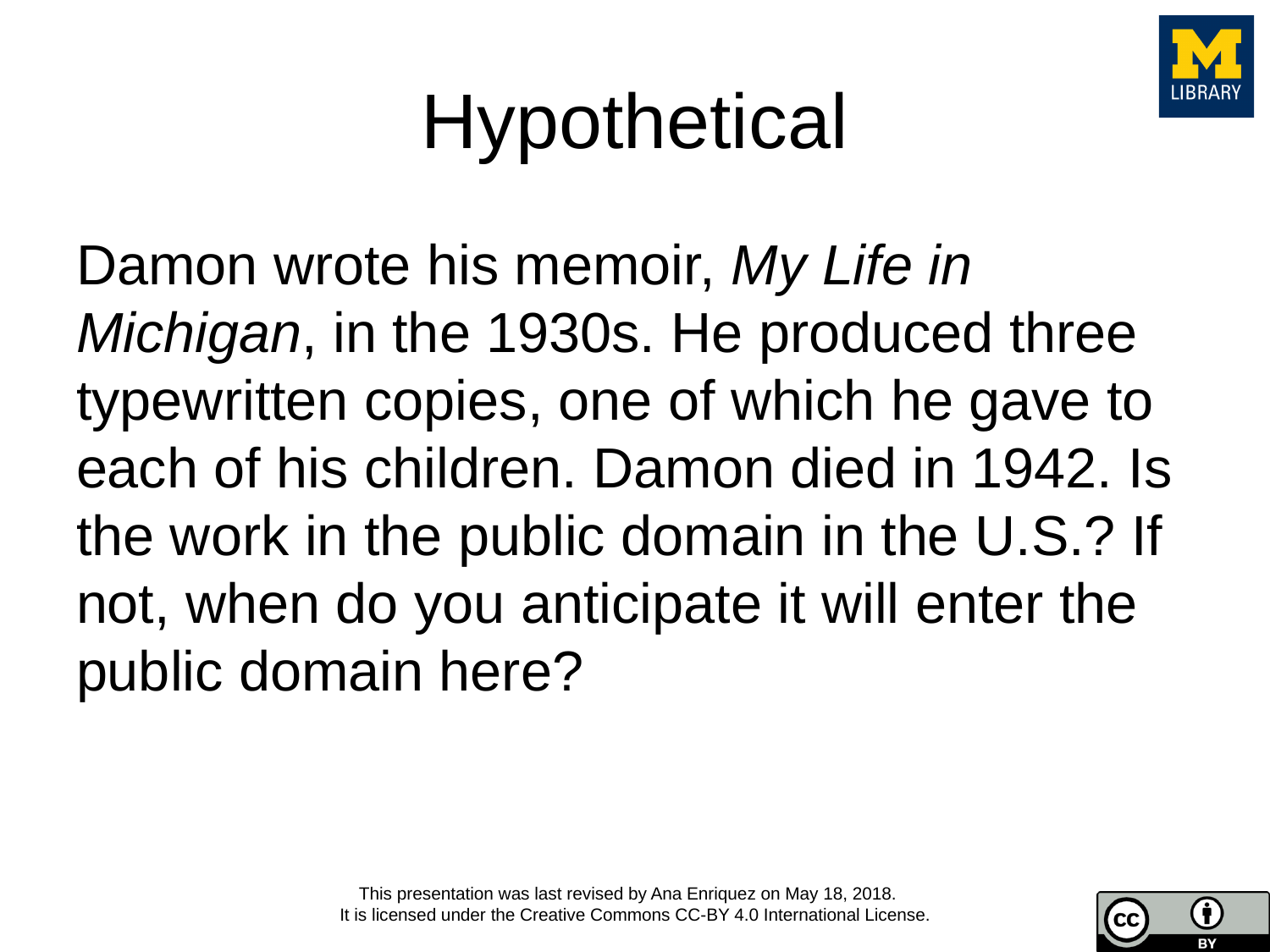

# Hypothetical
Damon wrote his memoir, My Life in Michigan, in the 1930s. He produced three typewritten copies, one of which he gave to each of his children. Damon died in 1942. Is the work in the public domain in the U.S.? If not, when do you anticipate it will enter the public domain here?
This presentation was last revised by Ana Enriquez on May 18, 2018.
It is licensed under the Creative Commons CC-BY 4.0 International License.